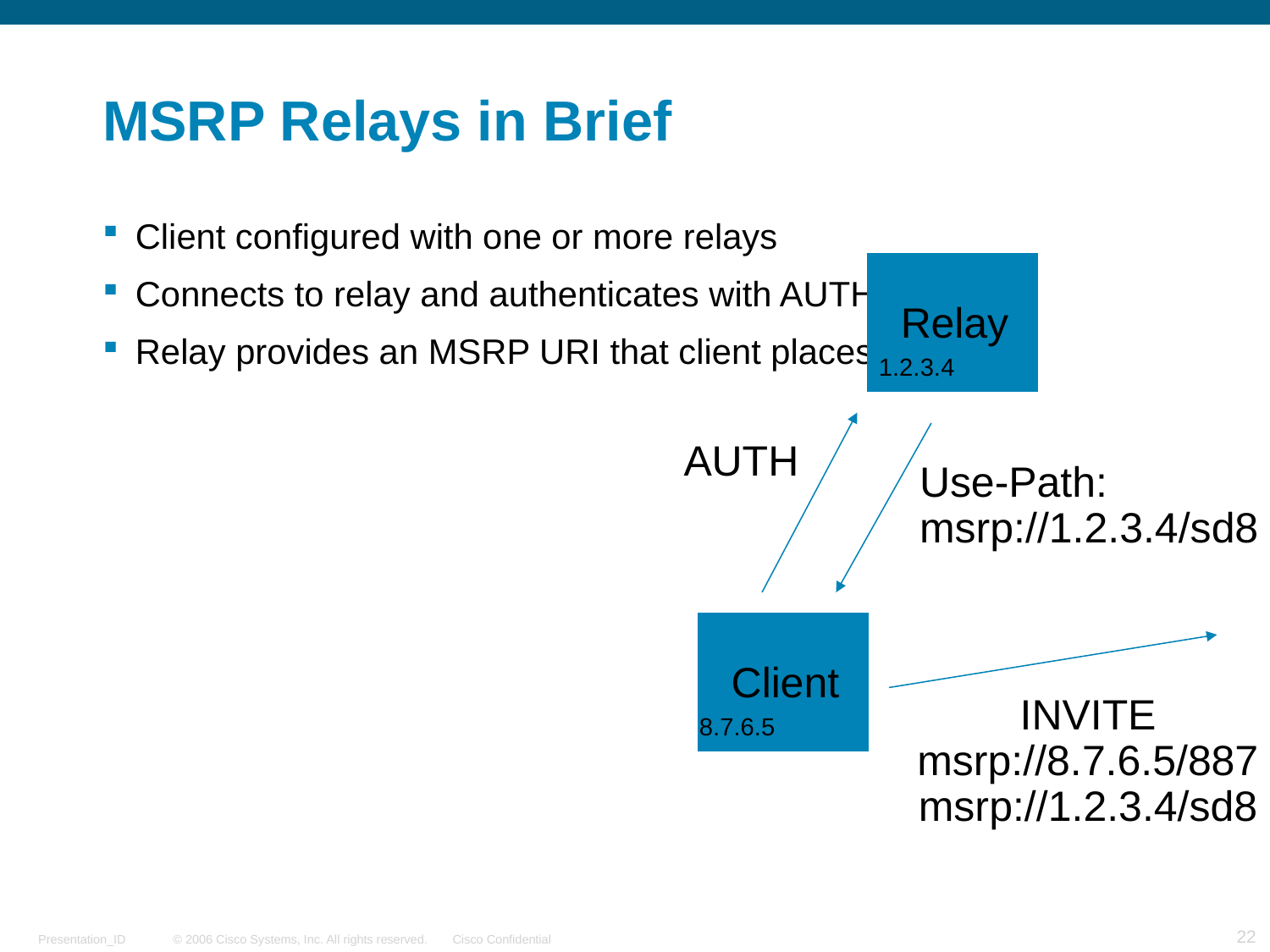

# MSRP Relays in Brief
Client configured with one or more relays
Connects to relay and authenticates with AUTH – digest
Relay provides an MSRP URI that client places in its SDP

Relay
1.2.3.4

AUTH
Use-Path:
msrp://1.2.3.4/sd8

Client
INVITE
msrp://8.7.6.5/887
msrp://1.2.3.4/sd8
8.7.6.5